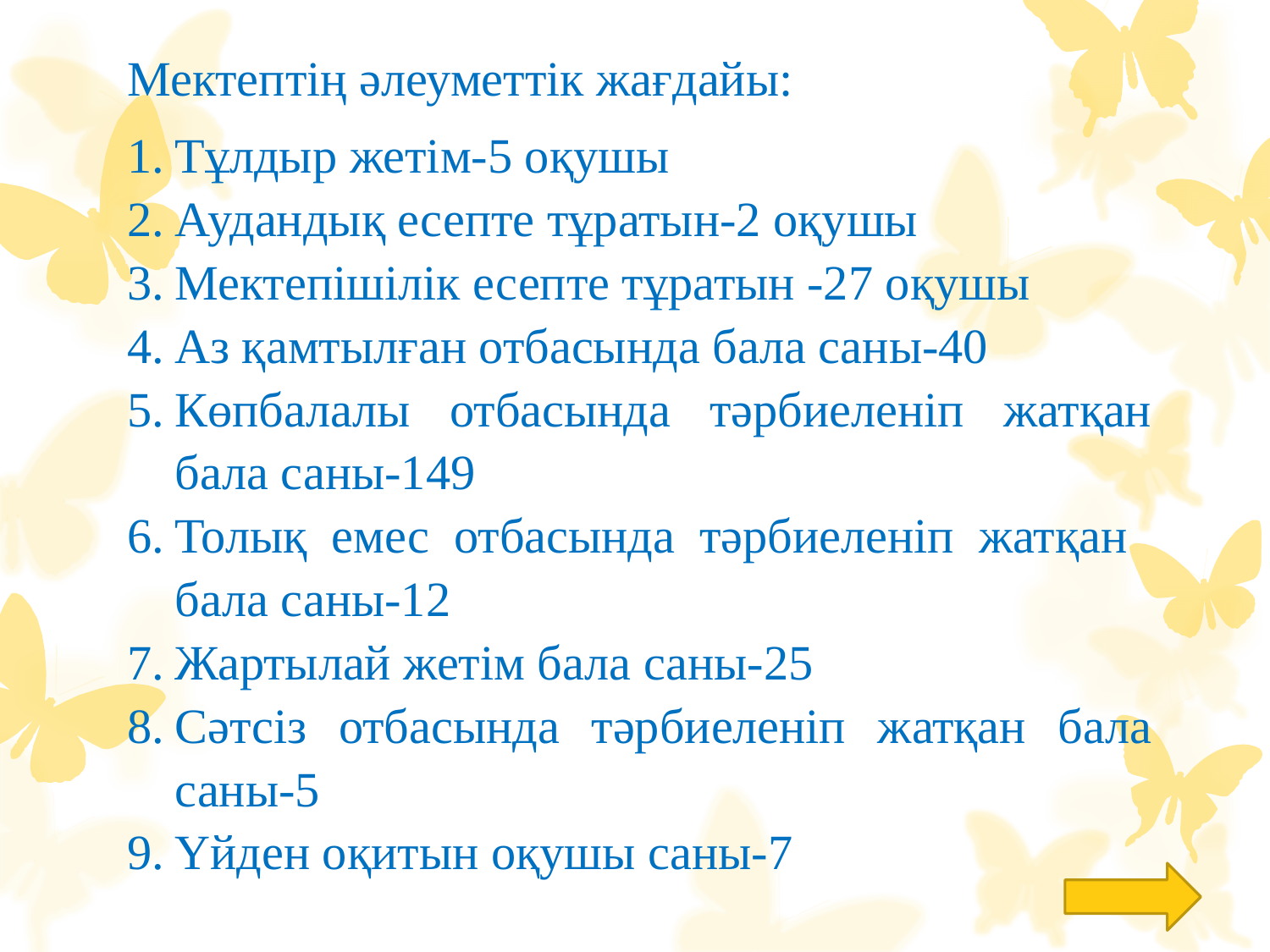

Мектептің әлеуметтік жағдайы:
Тұлдыр жетім-5 оқушы
Аудандық есепте тұратын-2 оқушы
Мектепішілік есепте тұратын -27 оқушы
Аз қамтылған отбасында бала саны-40
Көпбалалы отбасында тәрбиеленіп жатқан бала саны-149
Толық емес отбасында тәрбиеленіп жатқан  бала саны-12
Жартылай жетім бала саны-25
Сәтсіз отбасында тәрбиеленіп жатқан бала саны-5
Үйден оқитын оқушы саны-7